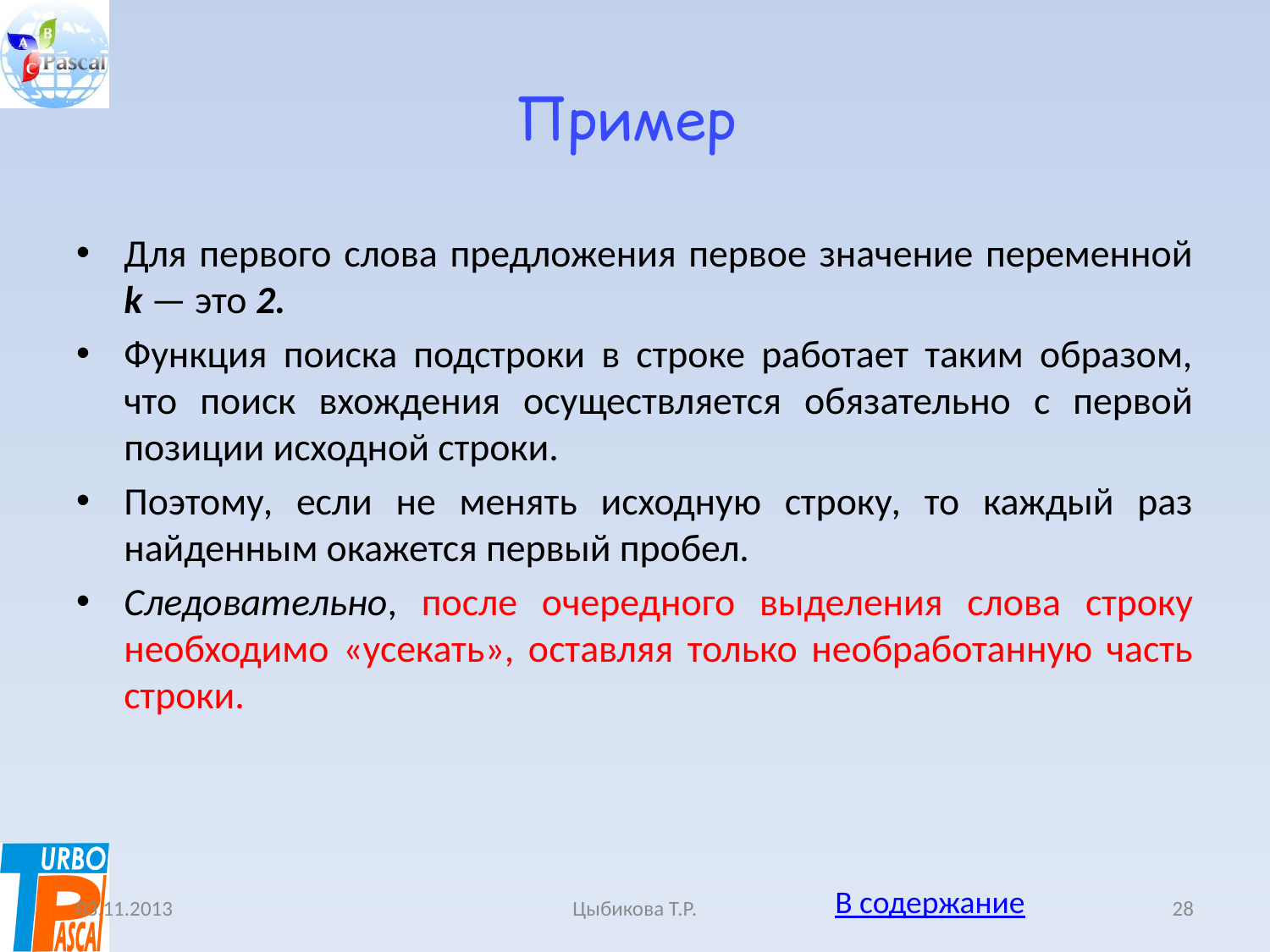

# Пример
Для первого слова предложения первое значение переменной k — это 2.
Функция поиска подстроки в строке работает таким образом, что поиск вхождения осуществляется обязательно с первой позиции исходной строки.
Поэтому, если не менять исходную строку, то каждый раз найденным окажется первый пробел.
Следовательно, после очередного выделения слова строку необходимо «усекать», оставляя только необработанную часть строки.
В содержание
03.11.2013
Цыбикова Т.Р.
28